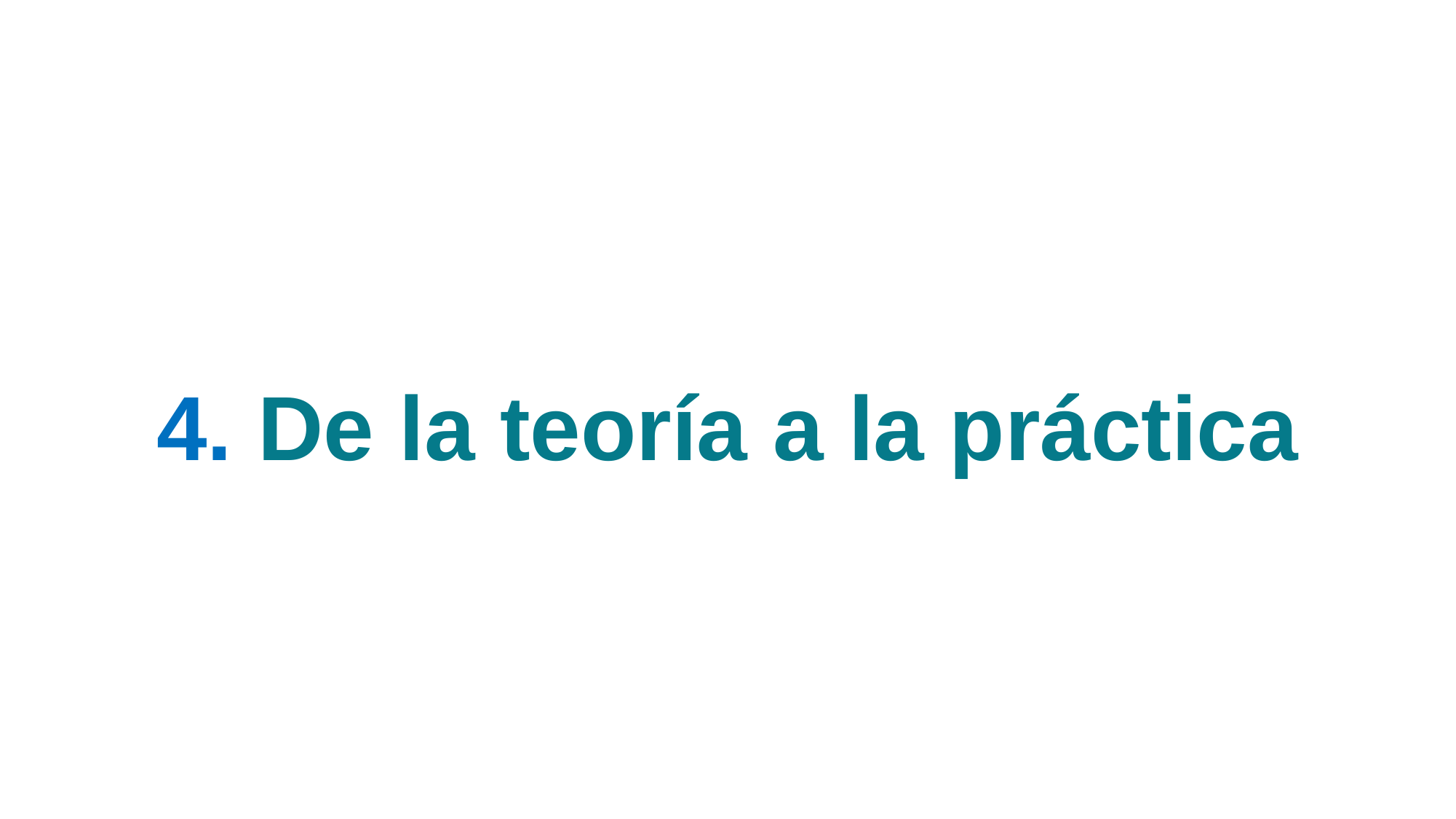

4. De la teoría a la práctica